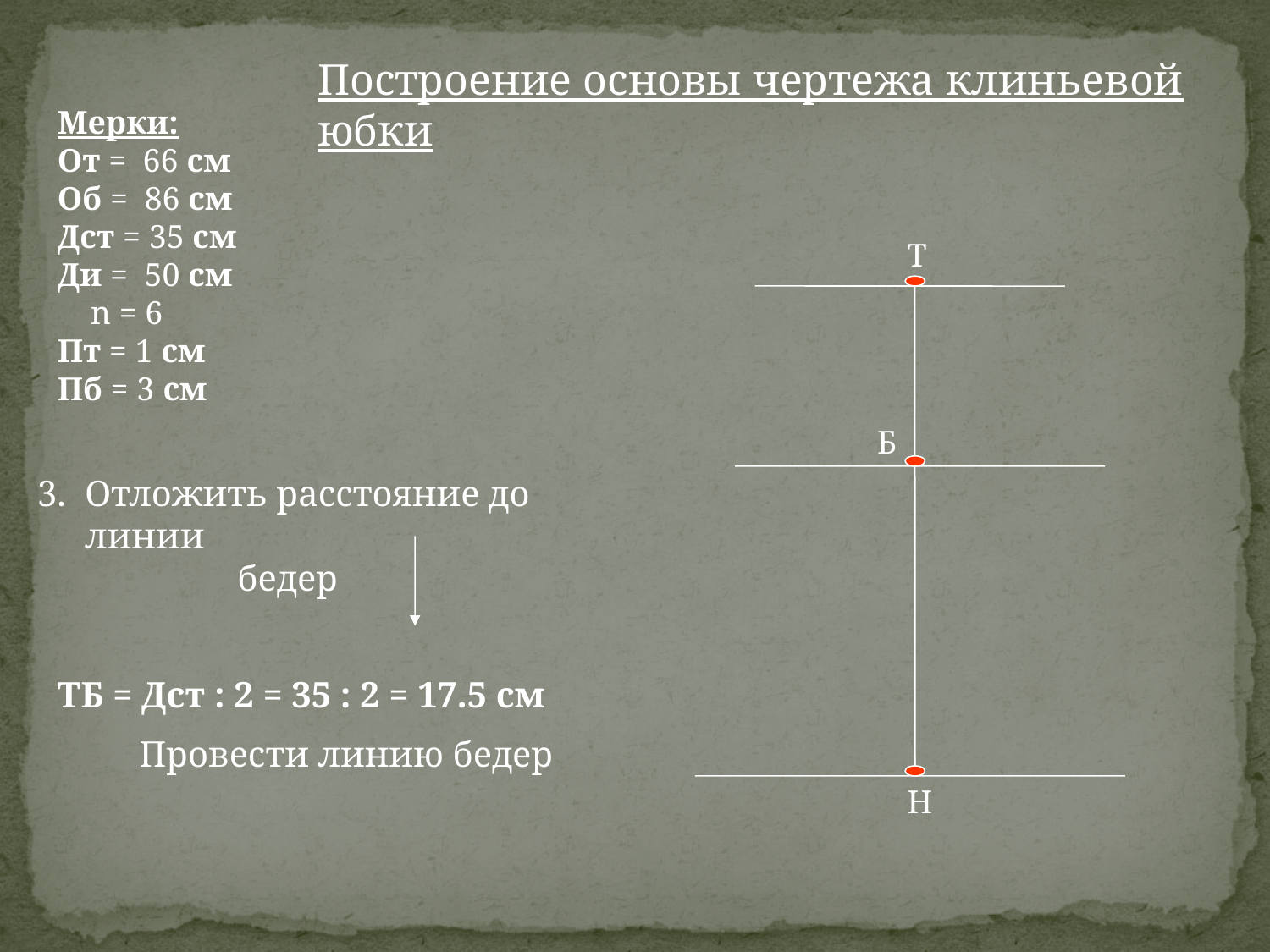

Построение основы чертежа клиньевой юбки

Мерки:
От =  66 см
Об =  86 см
Дст = 35 см
Ди =  50 см
    n = 6
Пт = 1 см
Пб = 3 см
Т

Б

Отложить расстояние до линии
                      бедер

ТБ = Дст : 2 = 35 : 2 = 17.5 см
         Провести линию бедер

Н